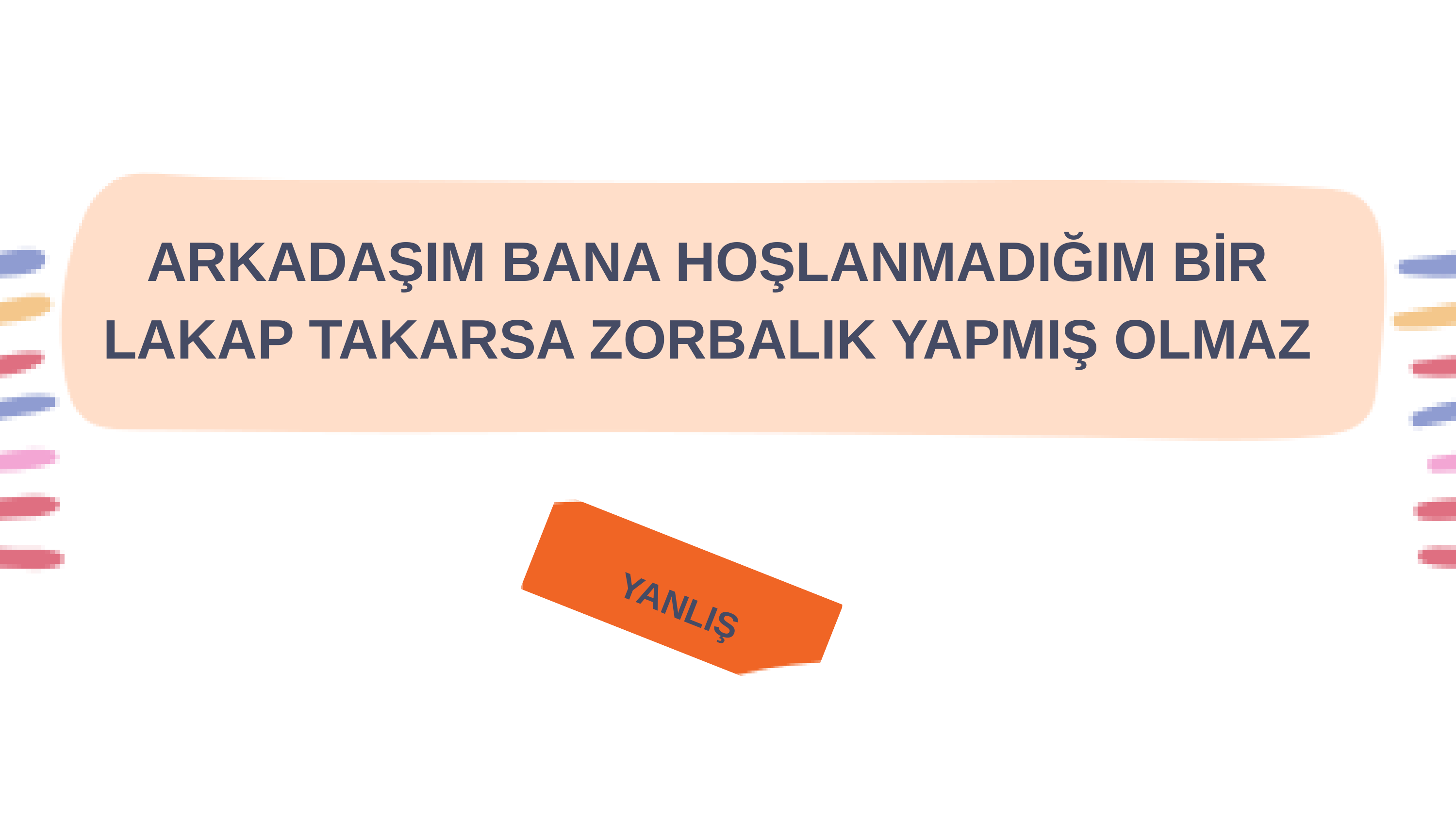

ARKADAŞIM BANA HOŞLANMADIĞIM BİR LAKAP TAKARSA ZORBALIK YAPMIŞ OLMAZ

YANLIŞ